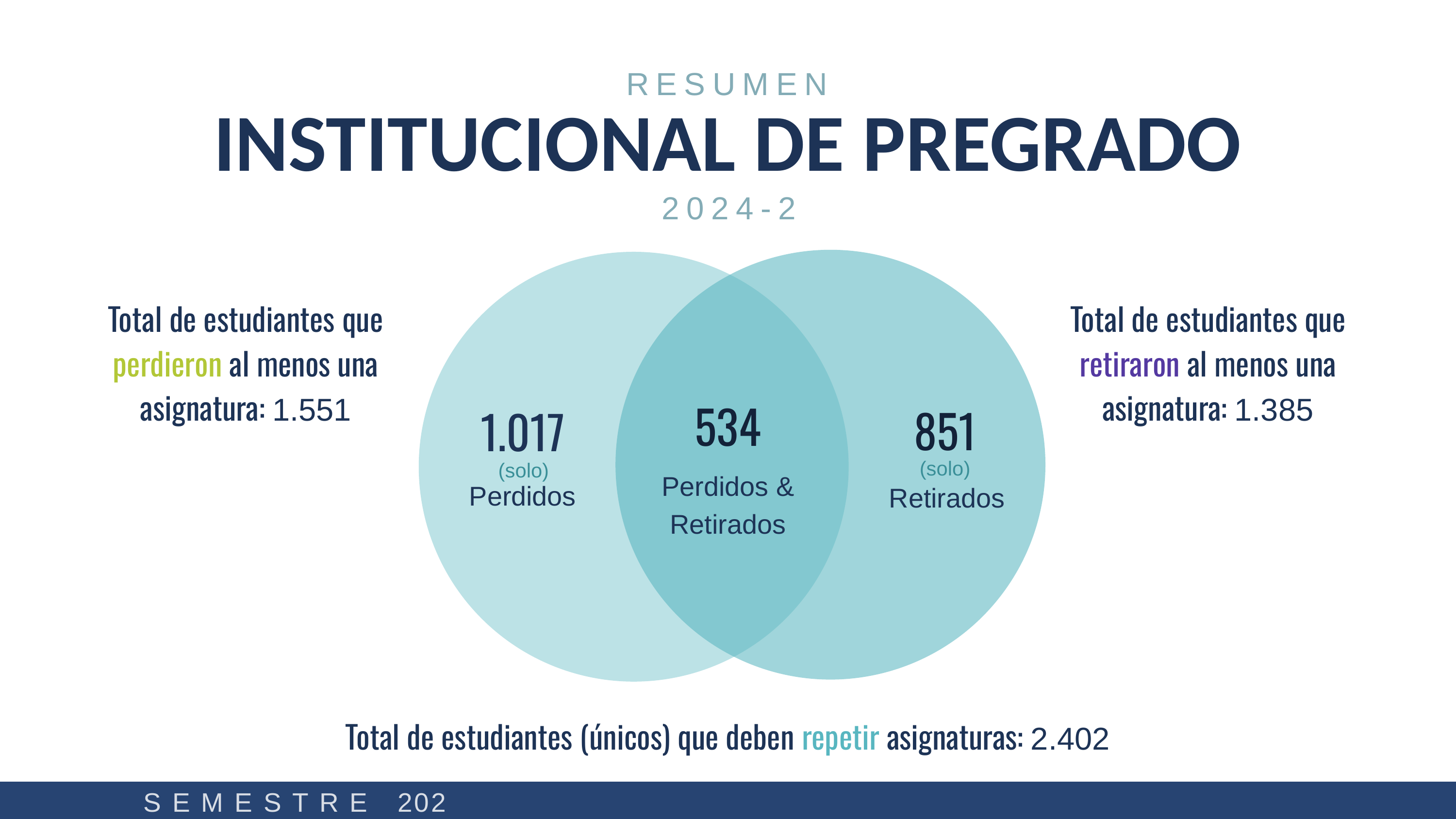

RESUMEN
INSTITUCIONAL DE PREGRADO
2024-2

Total de estudiantes que perdieron al menos una asignatura: 1.551
Total de estudiantes que retiraron al menos una asignatura: 1.385
534
851
1.017
(solo)
(solo)
Perdidos & Retirados

Perdidos
Retirados
Total de estudiantes (únicos) que deben repetir asignaturas: 2.402
S E M E S T R E   2024-2